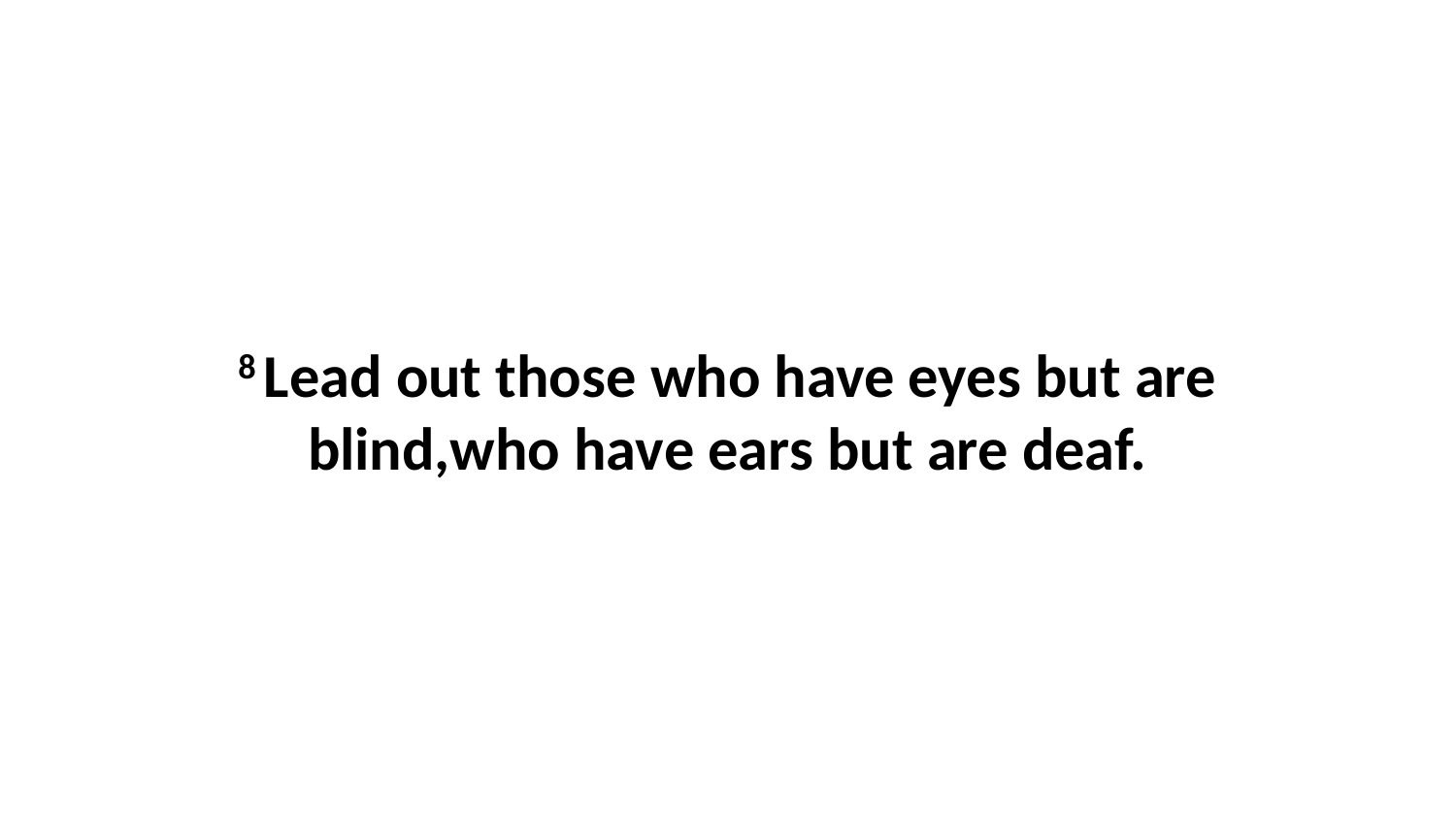

8 Lead out those who have eyes but are blind,who have ears but are deaf.